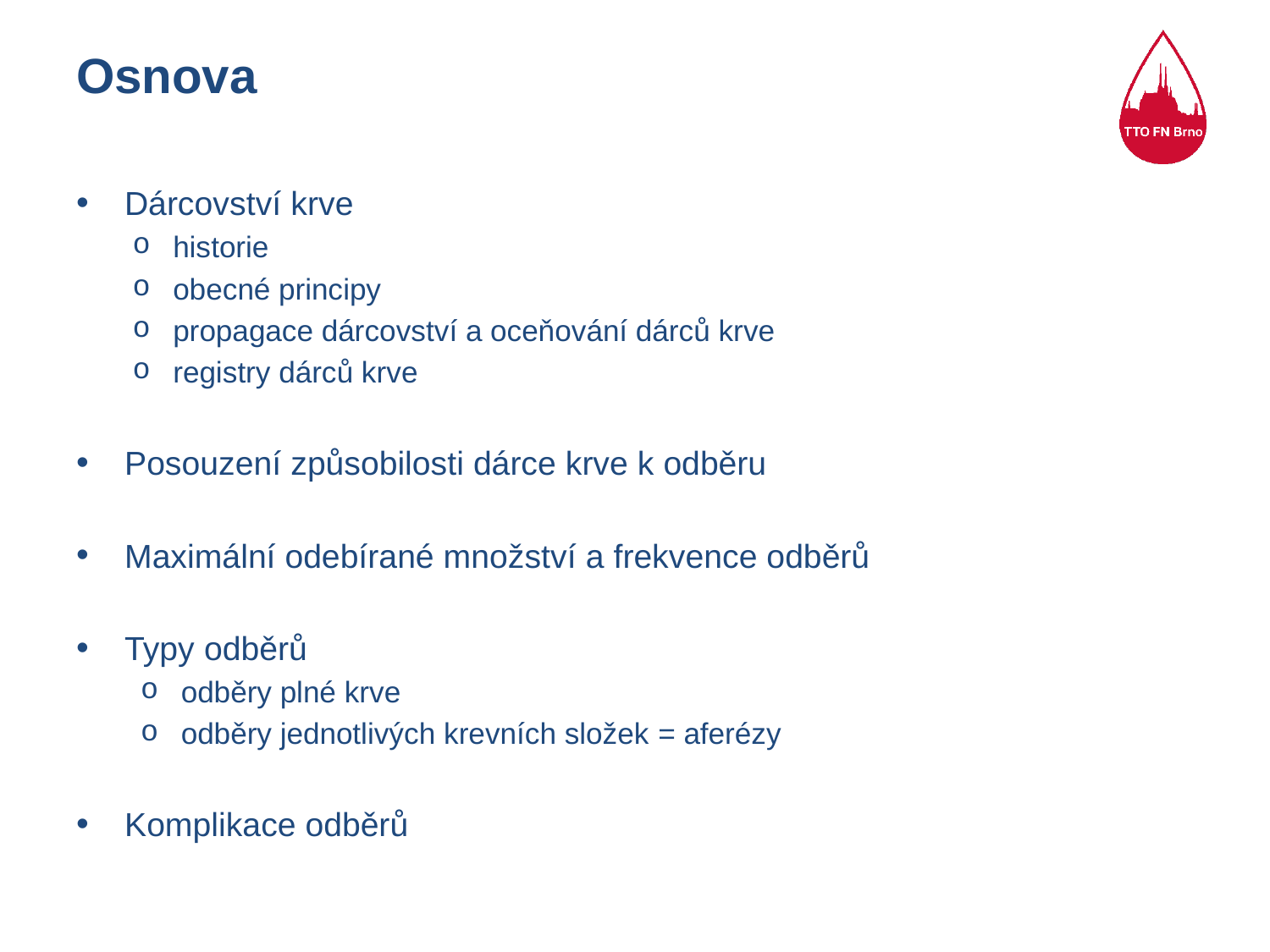

# Osnova
Dárcovství krve
historie
obecné principy
propagace dárcovství a oceňování dárců krve
registry dárců krve

Posouzení způsobilosti dárce krve k odběru

Maximální odebírané množství a frekvence odběrů

Typy odběrů
odběry plné krve
odběry jednotlivých krevních složek = aferézy

Komplikace odběrů